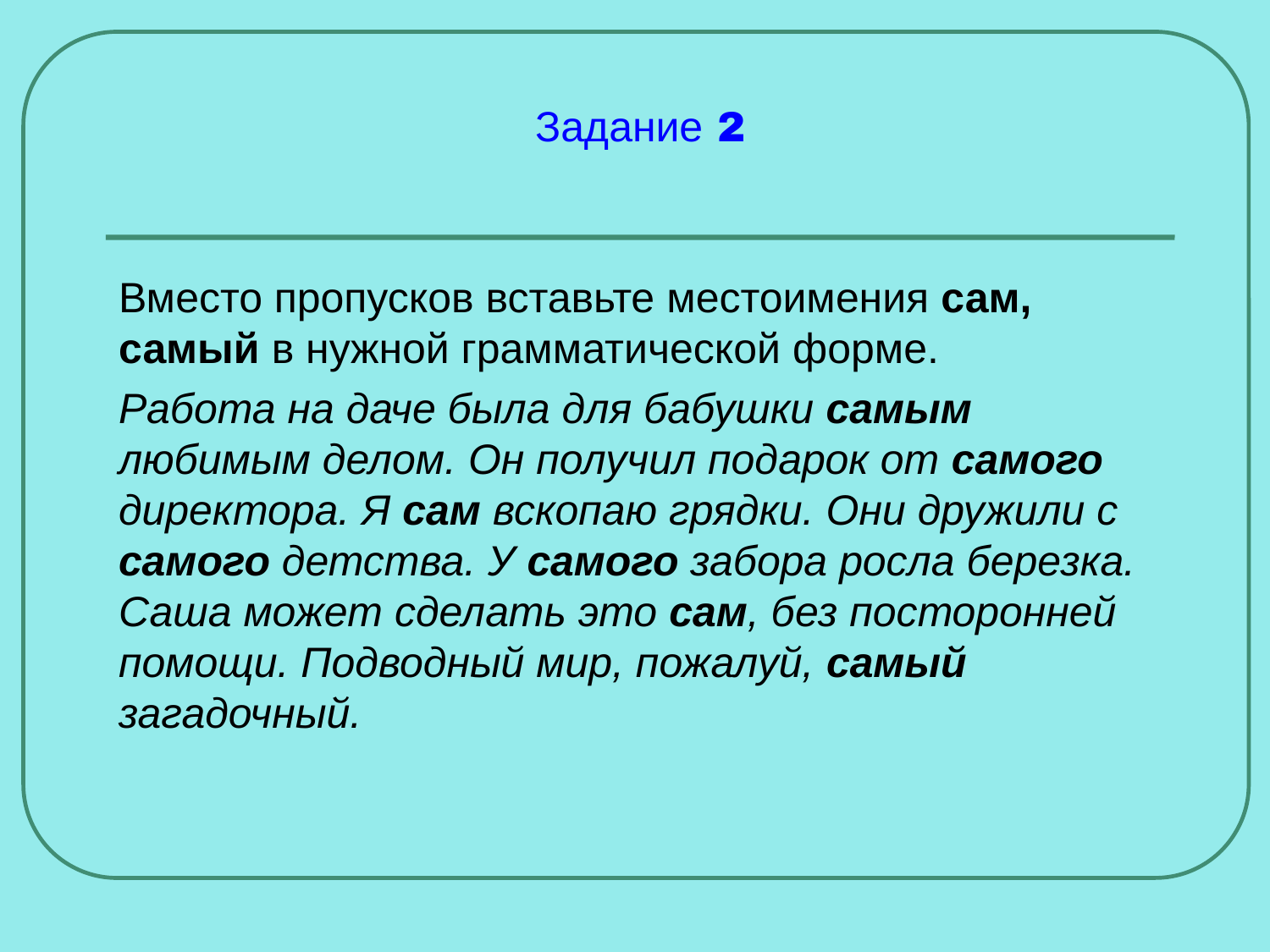

# Задание 2
Вместо пропусков вставьте местоимения сам, самый в нужной грамматической форме.
Работа на даче была для бабушки самым любимым делом. Он получил подарок от самого директора. Я сам вскопаю грядки. Они дружили с самого детства. У самого забора росла березка. Саша может сделать это сам, без посторонней помощи. Подводный мир, пожалуй, самый загадочный.